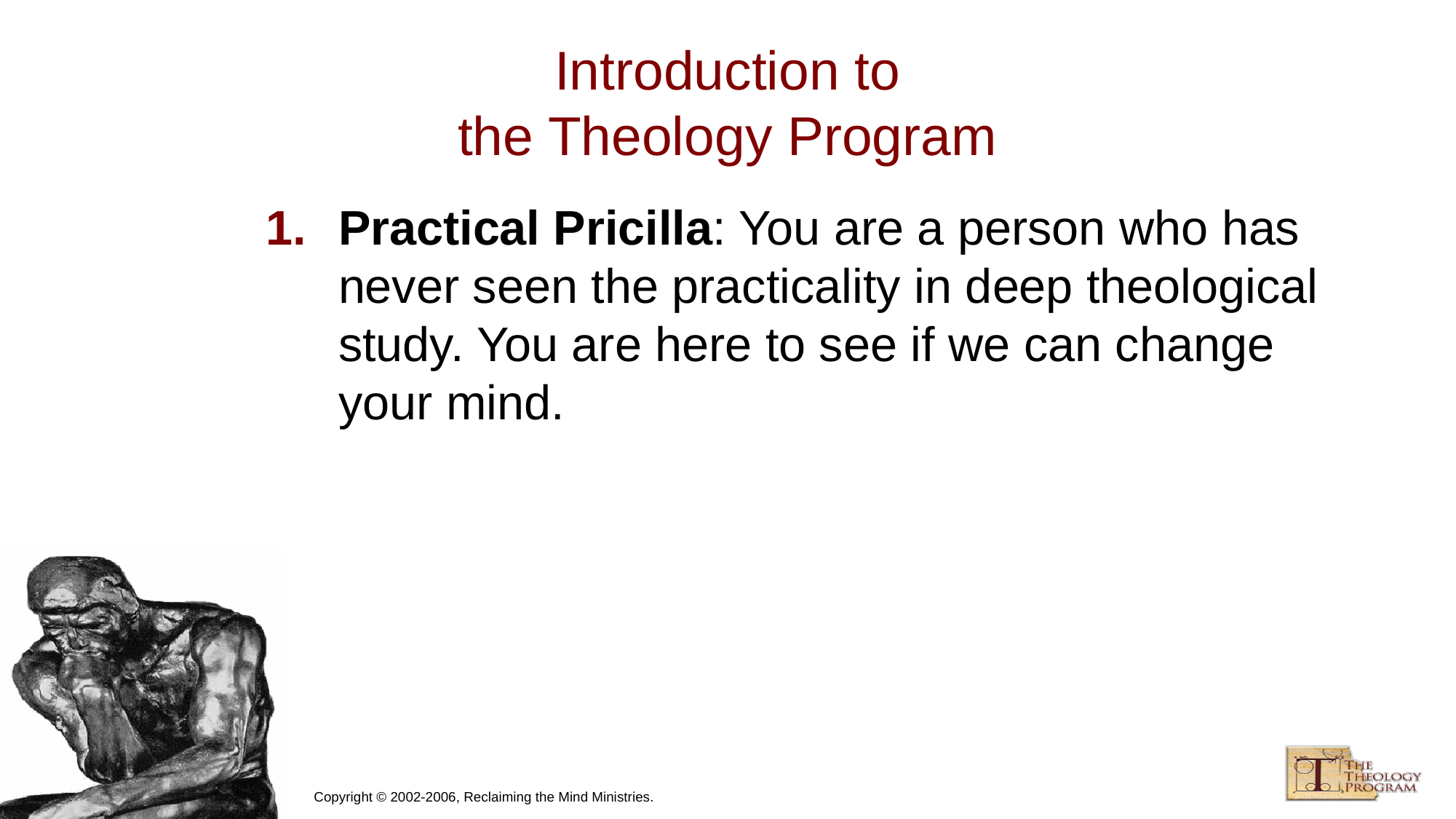

# Introduction to the Theology Program
Practical Pricilla: You are a person who has never seen the practicality in deep theological study. You are here to see if we can change your mind.